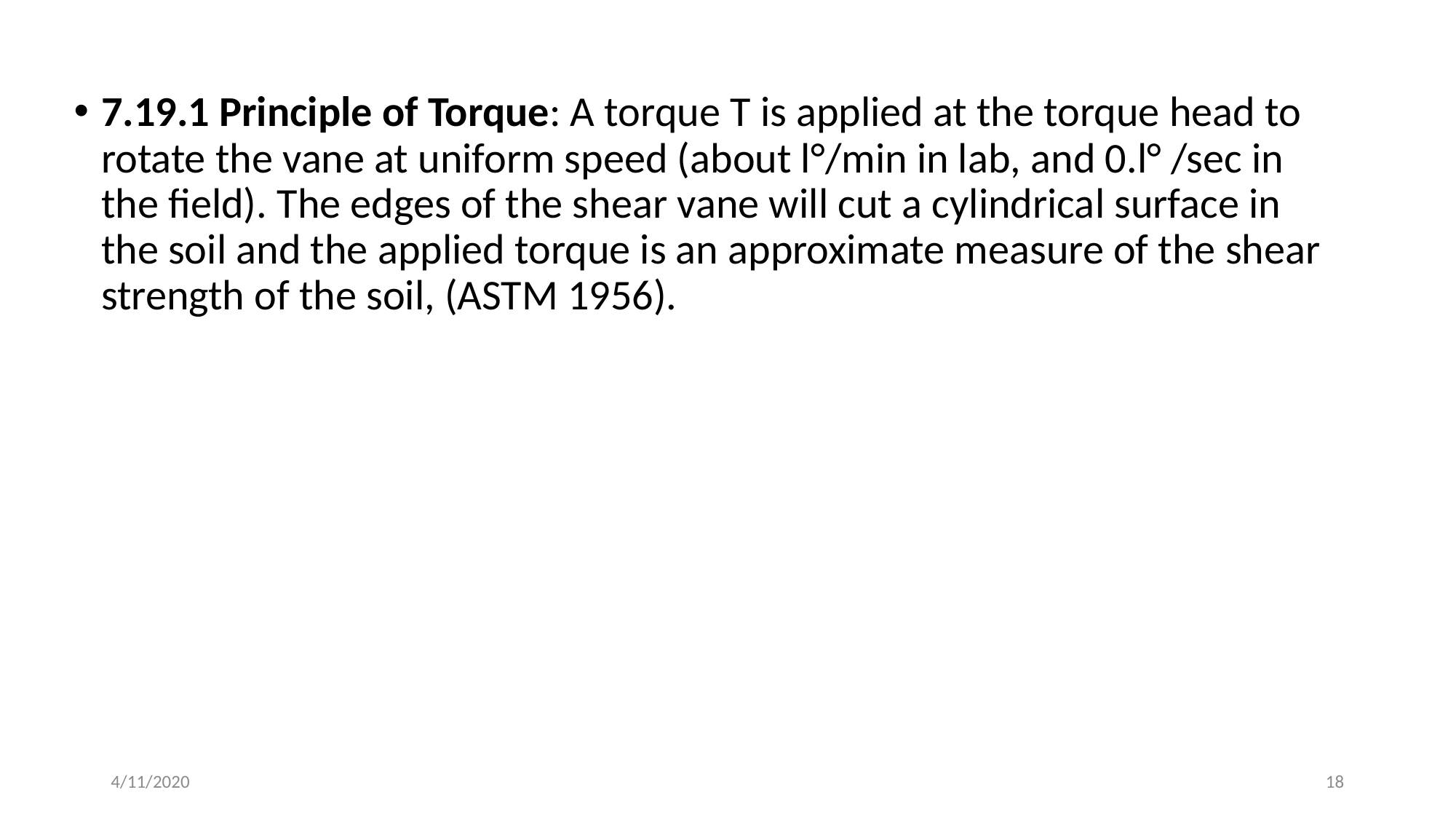

7.19.1 Principle of Torque: A torque T is applied at the torque head to rotate the vane at uniform speed (about l°/min in lab, and 0.l° /sec in the field). The edges of the shear vane will cut a cylindrical surface in the soil and the applied torque is an approximate measure of the shear strength of the soil, (ASTM 1956).

4/11/2020
18